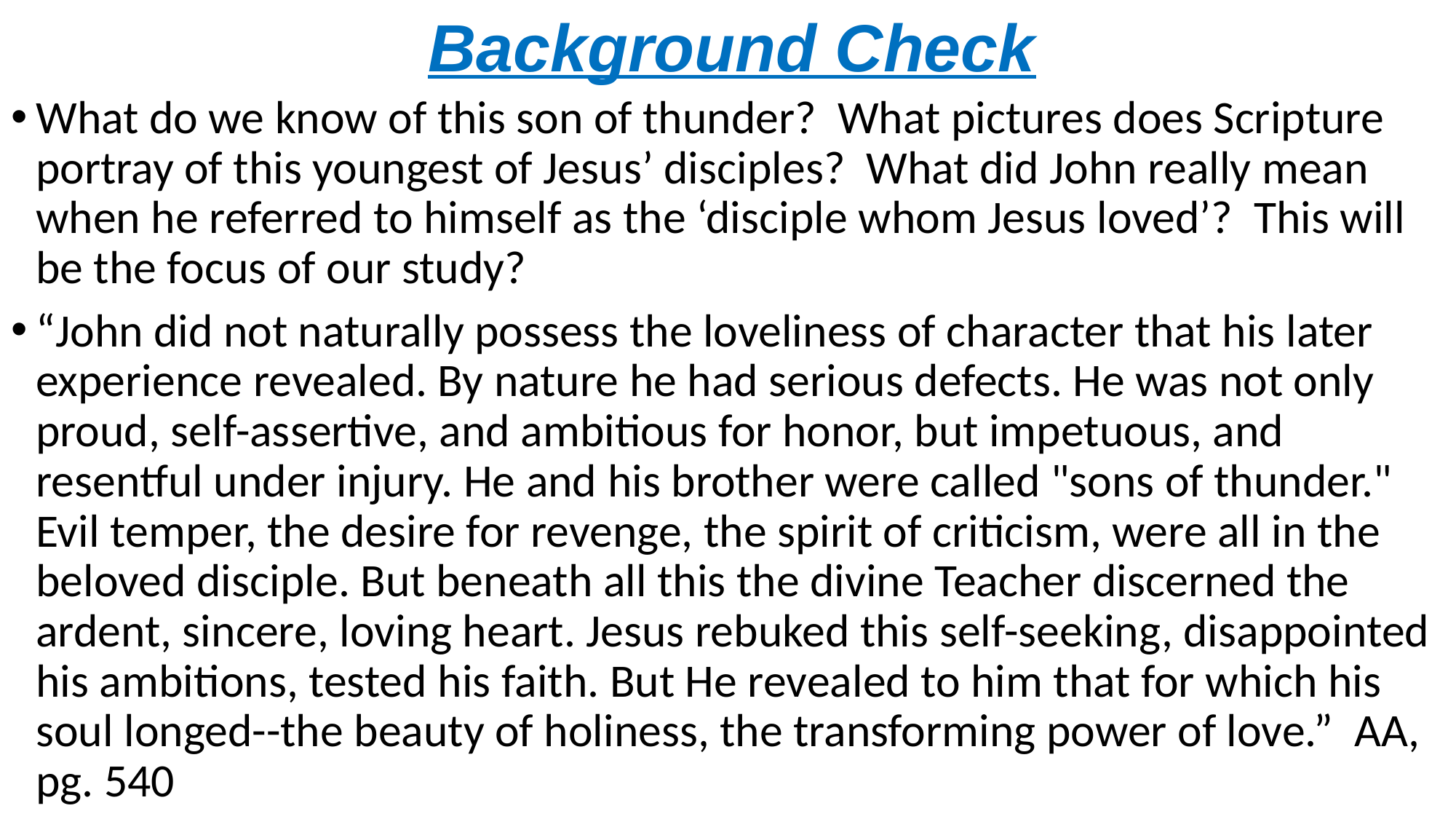

# Background Check
What do we know of this son of thunder?  What pictures does Scripture portray of this youngest of Jesus’ disciples?  What did John really mean when he referred to himself as the ‘disciple whom Jesus loved’?  This will be the focus of our study?
“John did not naturally possess the loveliness of character that his later experience revealed. By nature he had serious defects. He was not only proud, self-assertive, and ambitious for honor, but impetuous, and resentful under injury. He and his brother were called "sons of thunder." Evil temper, the desire for revenge, the spirit of criticism, were all in the beloved disciple. But beneath all this the divine Teacher discerned the ardent, sincere, loving heart. Jesus rebuked this self-seeking, disappointed his ambitions, tested his faith. But He revealed to him that for which his soul longed--the beauty of holiness, the transforming power of love.”  AA, pg. 540